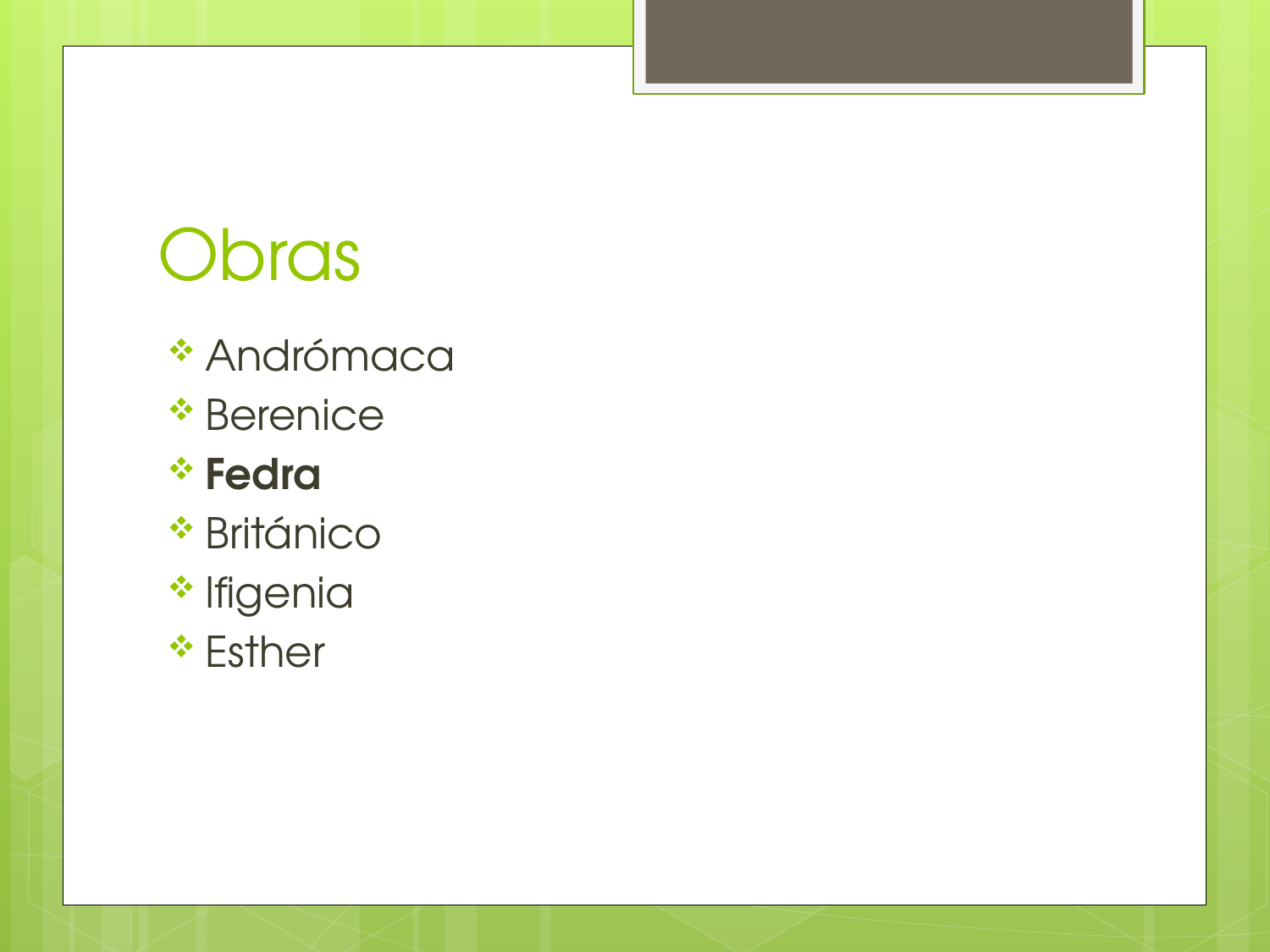

# Obras
Andrómaca
Berenice
Fedra
Británico
Ifigenia
Esther